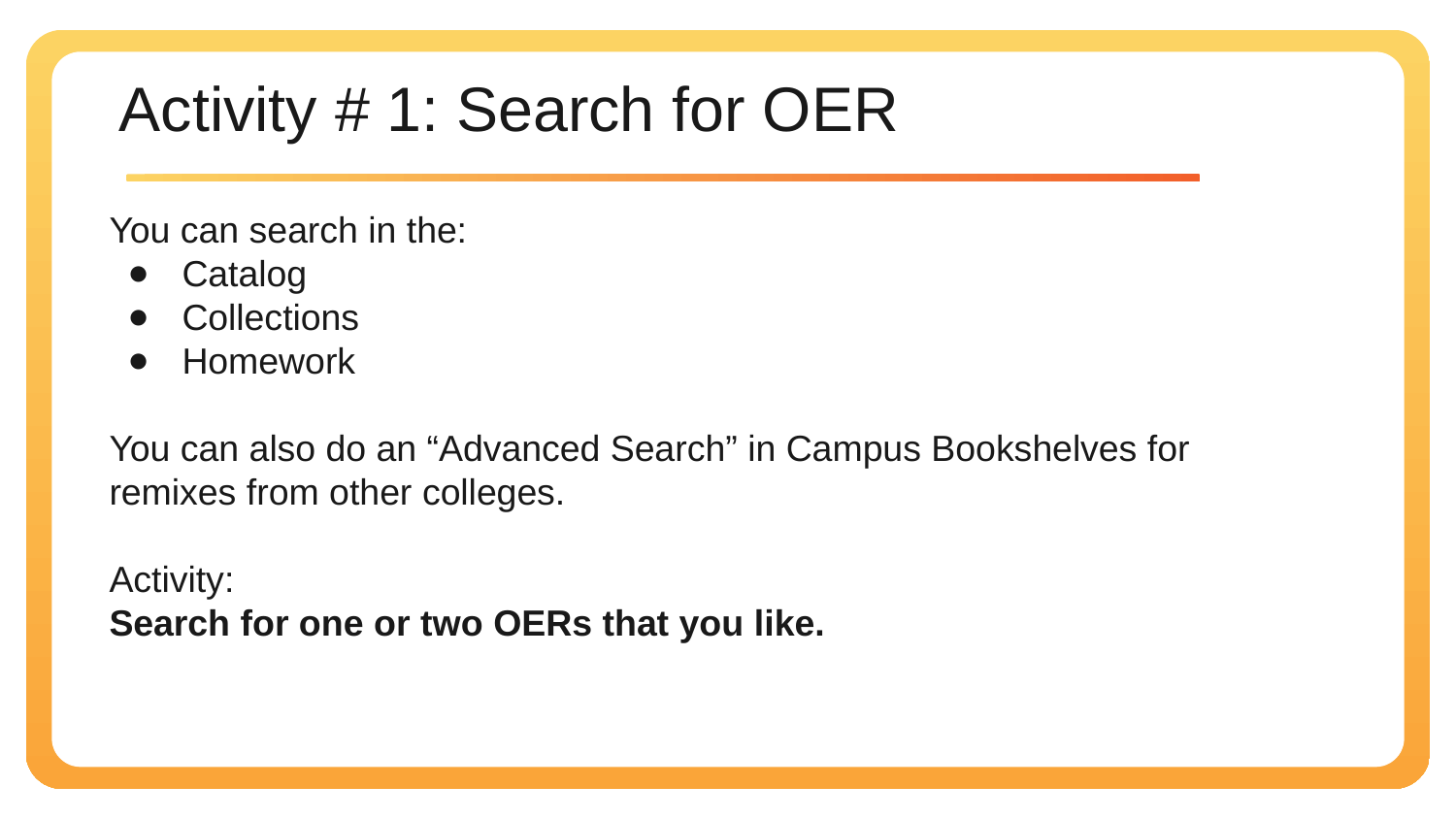

# Activity # 1: Search for OER
You can search in the:
Catalog
Collections
Homework

You can also do an “Advanced Search” in Campus Bookshelves for remixes from other colleges.

Activity:
Search for one or two OERs that you like.